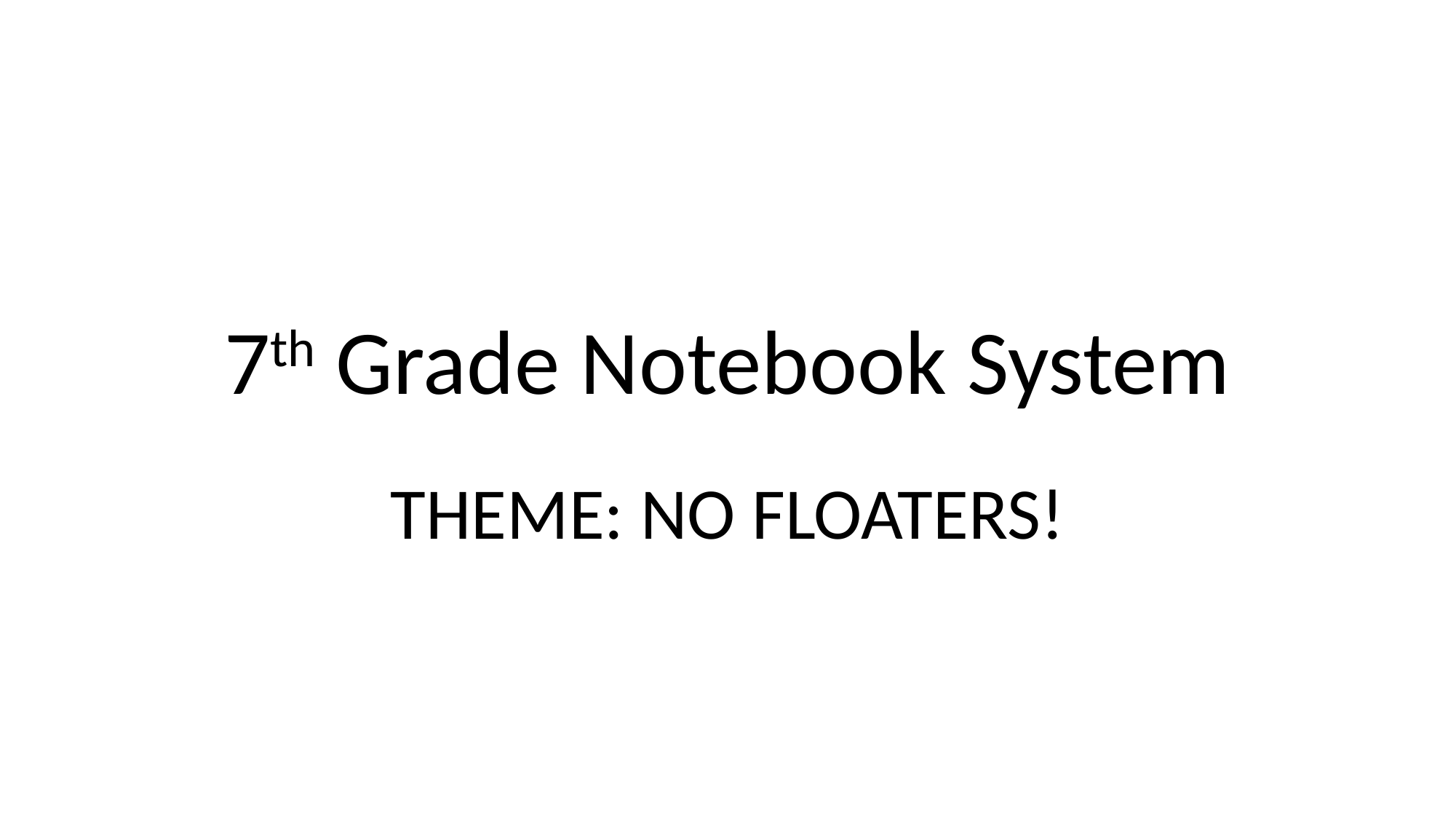

# 7th Grade Notebook System
THEME: NO FLOATERS!